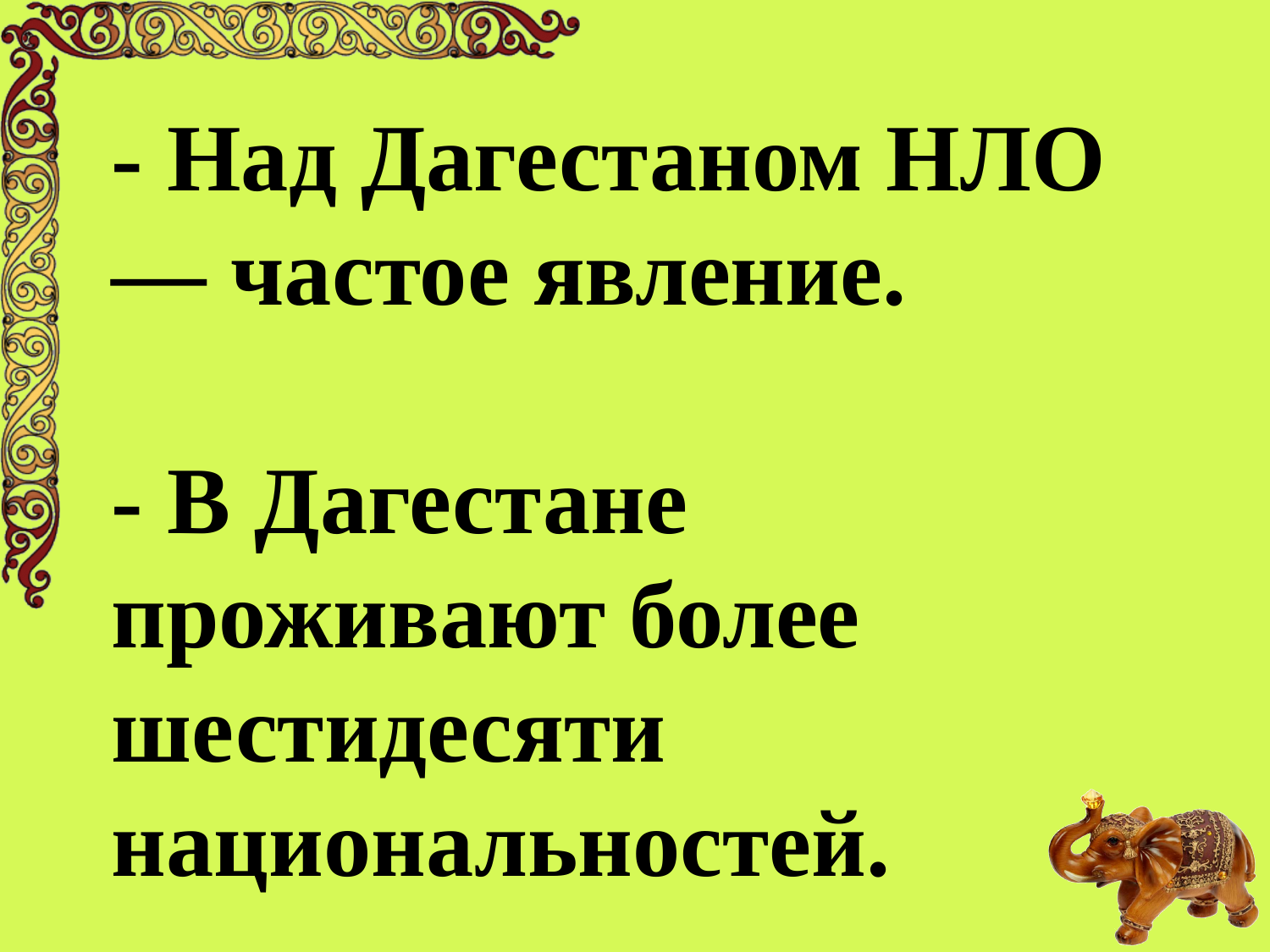

- Над Дагестаном НЛО — частое явление.

- В Дагестане проживают более шестидесяти национальностей.